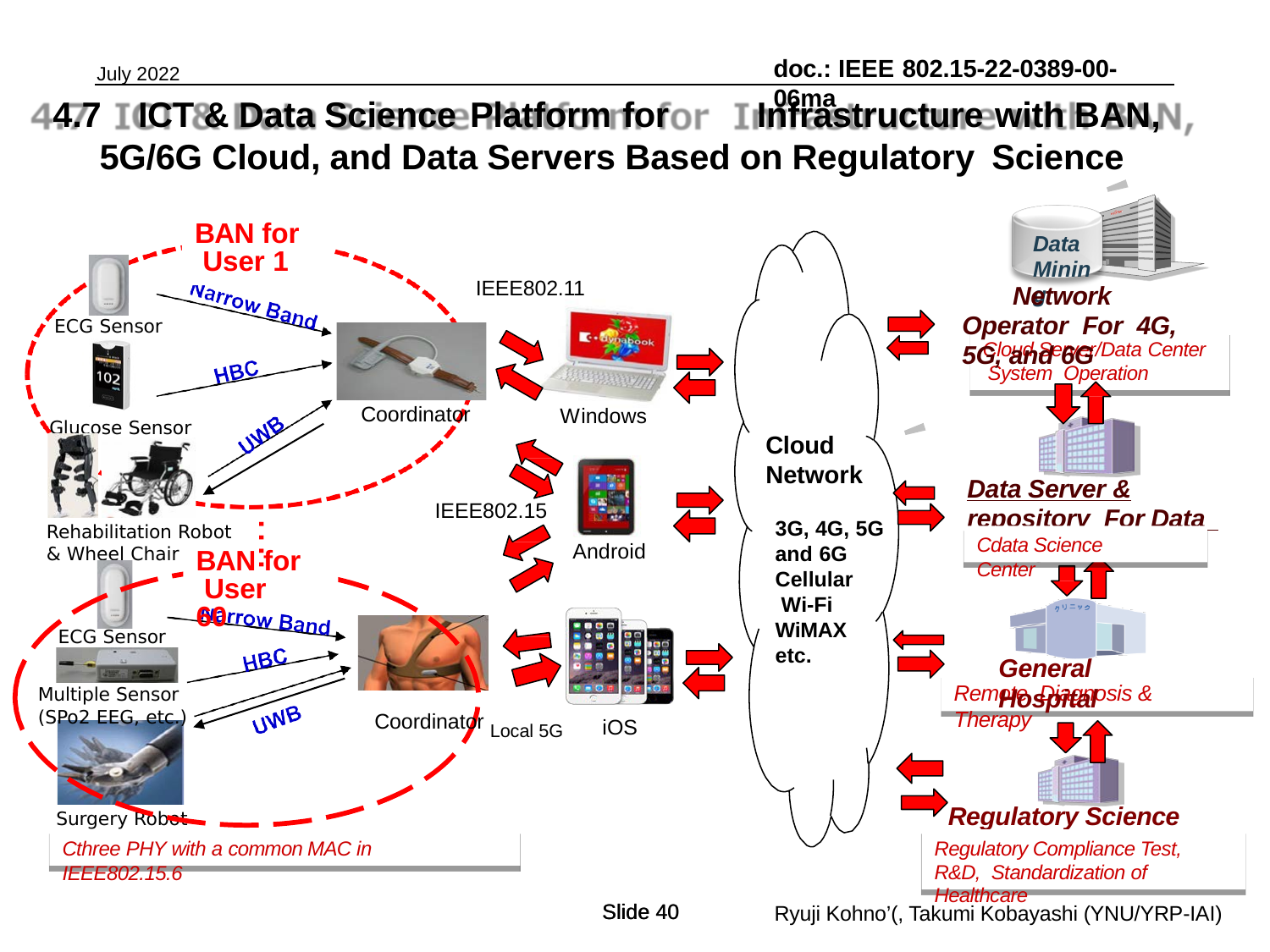

July 2022
doc.: IEEE 802.15-22-0389-00-06ma

# 4.7	ICT & Data Science Platform for	Infrastructure with BAN,  5G/6G Cloud, and Data Servers Based on Regulatory Science

BAN for  User 1

Data  Mining

IEEE802.11
Network Operator  For  4G, 5G, and 6G

ECG Sensor

Cloud Server/Data Center  System Operation

Coordinator
Windows
Glucose Sensor

Cloud  Network

Data Server & repository  For Data Mining with AI

IEEE802.15

3G, 4G, 5G
and 6G  Cellular  Wi-Fi
WiMAX etc.
….
Rehabilitation Robot

Cdata Science Center
Android
& Wheel Chair

BAN for  User 60

ECG Sensor

General Hospital

Remote  Diagnosis & Therapy
Multiple Sensor  (SPo2 EEG, etc.)
Coordinator Local 5G
iOS

Regulatory Science Center
Surgery Robot

Cthree PHY with a common MAC in IEEE802.15.6
Regulatory Compliance Test, R&D,  Standardization of Healthcare
Slide 40
Slide 40
Ryuji Kohno’(, Takumi Kobayashi (YNU/YRP-IAI)